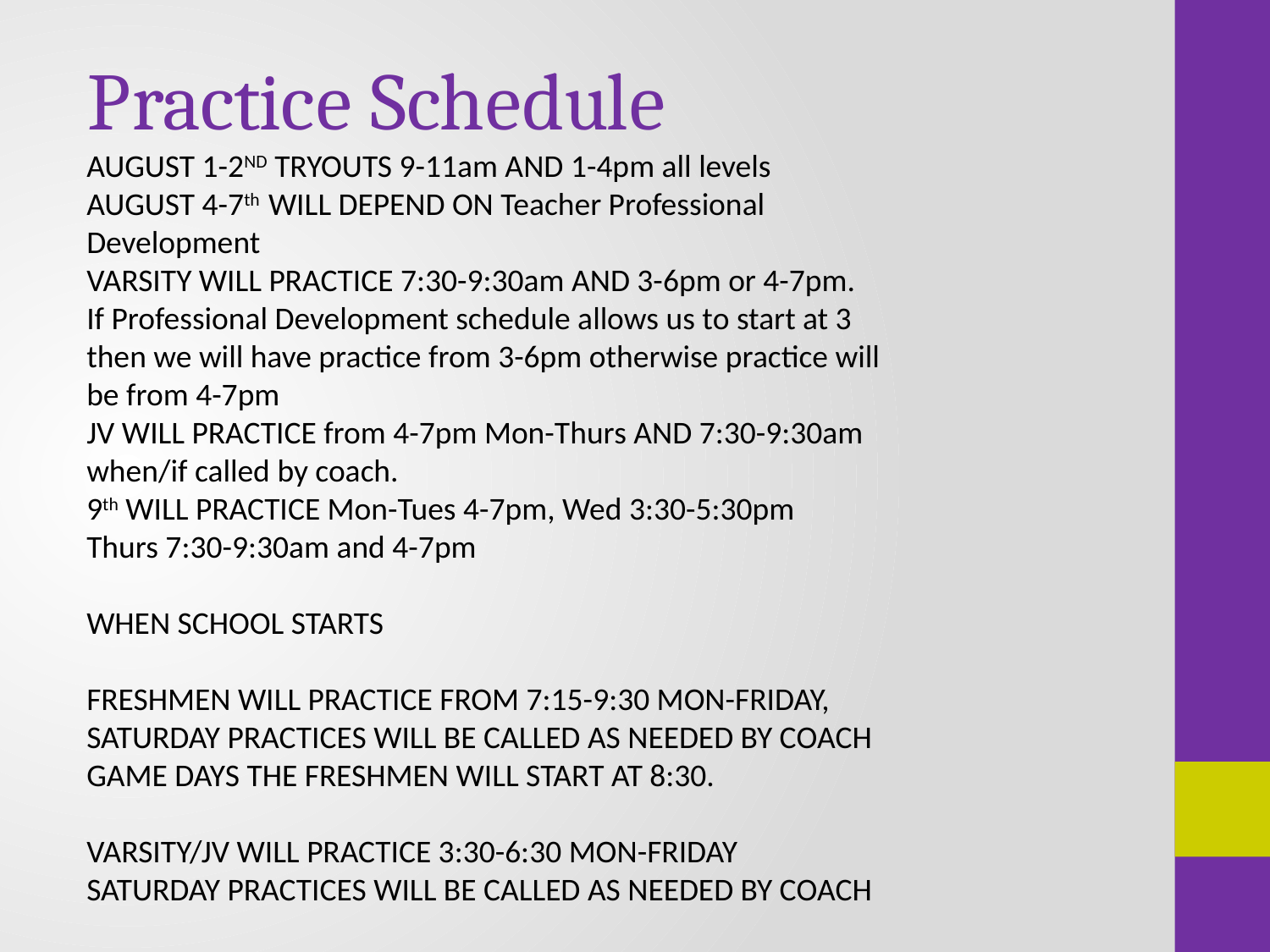

Practice Schedule
AUGUST 1-2ND TRYOUTS 9-11am AND 1-4pm all levels
AUGUST 4-7th  WILL DEPEND ON Teacher Professional Development
VARSITY WILL PRACTICE 7:30-9:30am AND 3-6pm or 4-7pm.
If Professional Development schedule allows us to start at 3 then we will have practice from 3-6pm otherwise practice will be from 4-7pm
JV WILL PRACTICE from 4-7pm Mon-Thurs AND 7:30-9:30am when/if called by coach.
9th WILL PRACTICE Mon-Tues 4-7pm, Wed 3:30-5:30pm
Thurs 7:30-9:30am and 4-7pm

WHEN SCHOOL STARTS

FRESHMEN WILL PRACTICE FROM 7:15-9:30 MON-FRIDAY, SATURDAY PRACTICES WILL BE CALLED AS NEEDED BY COACH
GAME DAYS THE FRESHMEN WILL START AT 8:30.

VARSITY/JV WILL PRACTICE 3:30-6:30 MON-FRIDAY
SATURDAY PRACTICES WILL BE CALLED AS NEEDED BY COACH

…